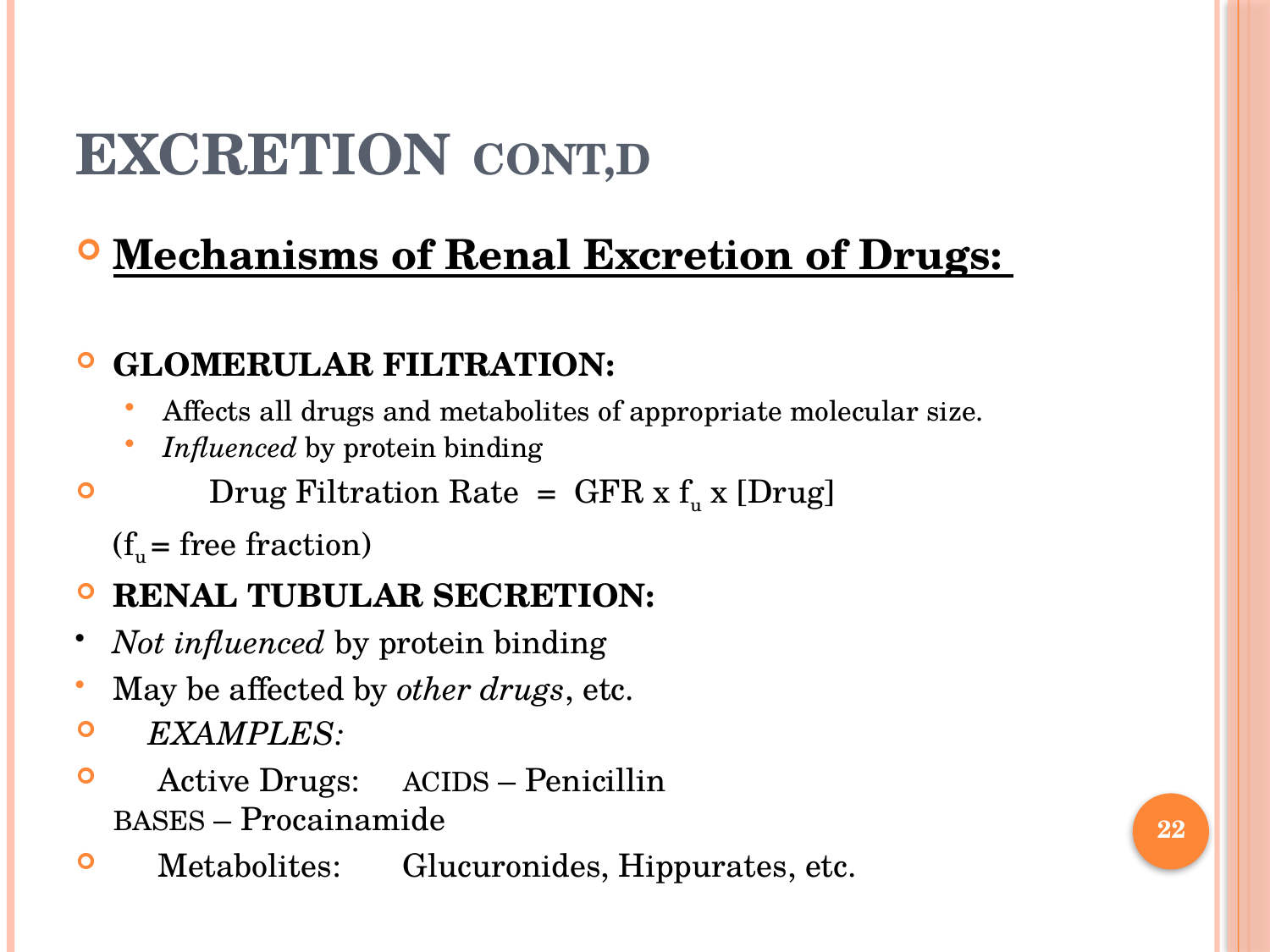

# Excretion Cont,d
Mechanisms of Renal Excretion of Drugs:

GLOMERULAR FILTRATION:
Affects all drugs and metabolites of appropriate molecular size.
Influenced by protein binding
	Drug Filtration Rate  =  GFR x fu x [Drug]
						(fu = free fraction)
RENAL TUBULAR SECRETION:
Not influenced by protein binding
May be affected by other drugs, etc.
    EXAMPLES:
     Active Drugs:	ACIDS – Penicillin
				BASES – Procainamide
     Metabolites:  	Glucuronides, Hippurates, etc.

22